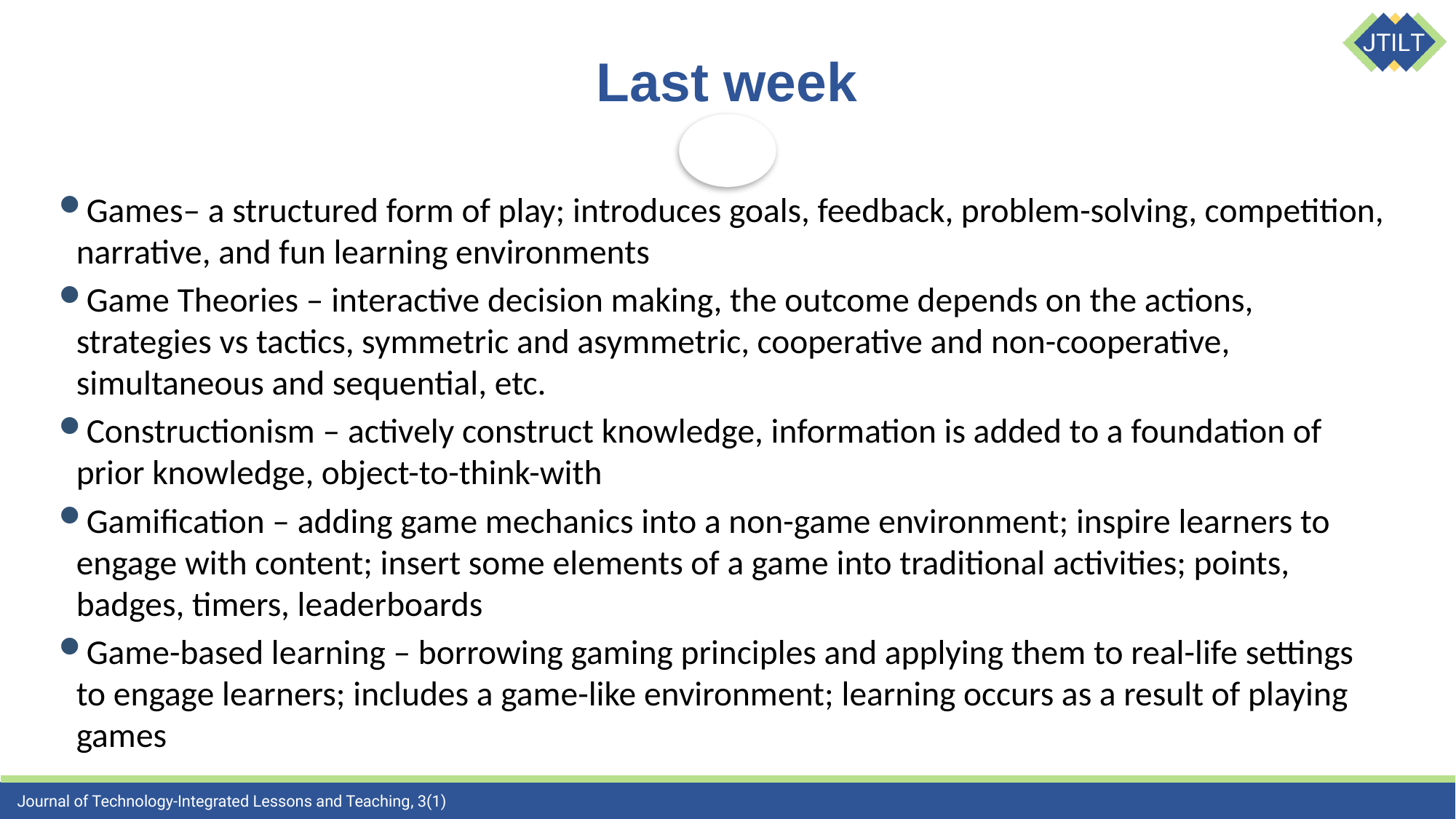

# Last week
Games– a structured form of play; introduces goals, feedback, problem-solving, competition, narrative, and fun learning environments
Game Theories – interactive decision making, the outcome depends on the actions, strategies vs tactics, symmetric and asymmetric, cooperative and non-cooperative, simultaneous and sequential, etc.
Constructionism – actively construct knowledge, information is added to a foundation of prior knowledge, object-to-think-with
Gamification – adding game mechanics into a non-game environment; inspire learners to engage with content; insert some elements of a game into traditional activities; points, badges, timers, leaderboards
Game-based learning – borrowing gaming principles and applying them to real-life settings to engage learners; includes a game-like environment; learning occurs as a result of playing games